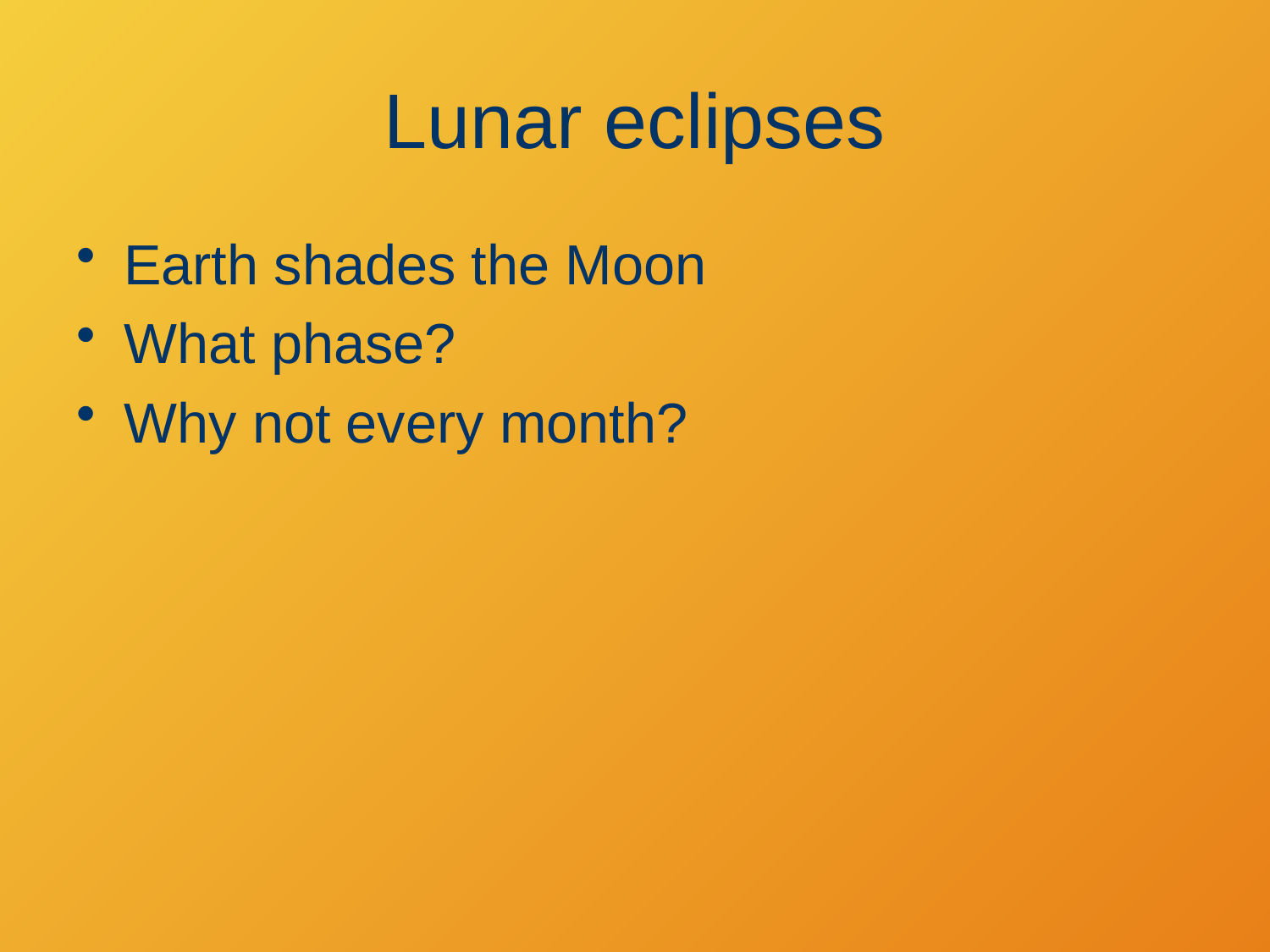

# Lunar eclipses
Earth shades the Moon
What phase?
Why not every month?